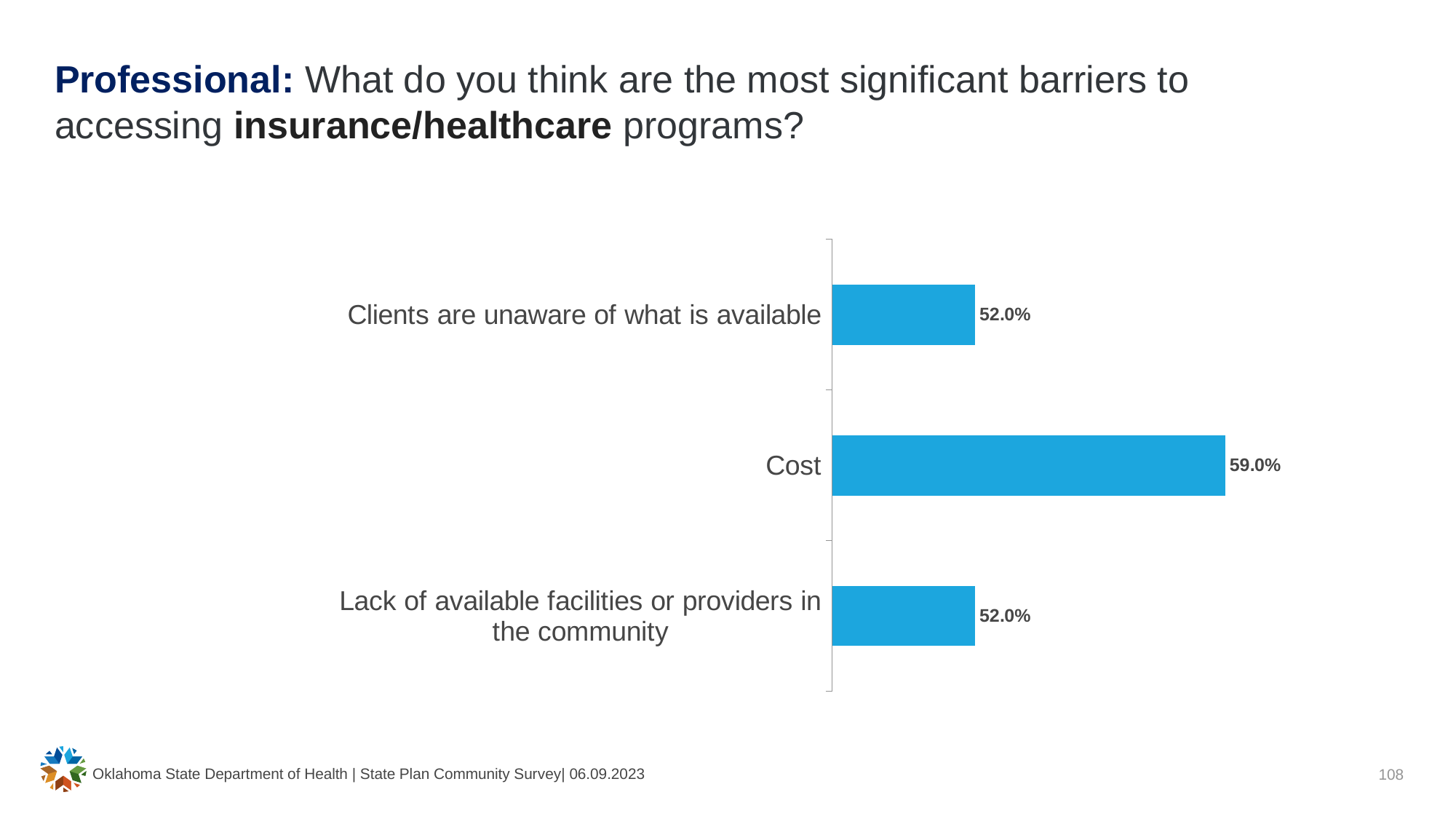

# Professional: What do you think are the most significant barriers to accessing insurance/healthcare programs?

### Chart

| Category | Percentage of Responses |
|---|---|
| Lack of available facilities or providers in the community | 0.52 |
| Cost | 0.59 |
| Clients are unaware of what is available | 0.52 |
Oklahoma State Department of Health | State Plan Community Survey| 06.09.2023
108